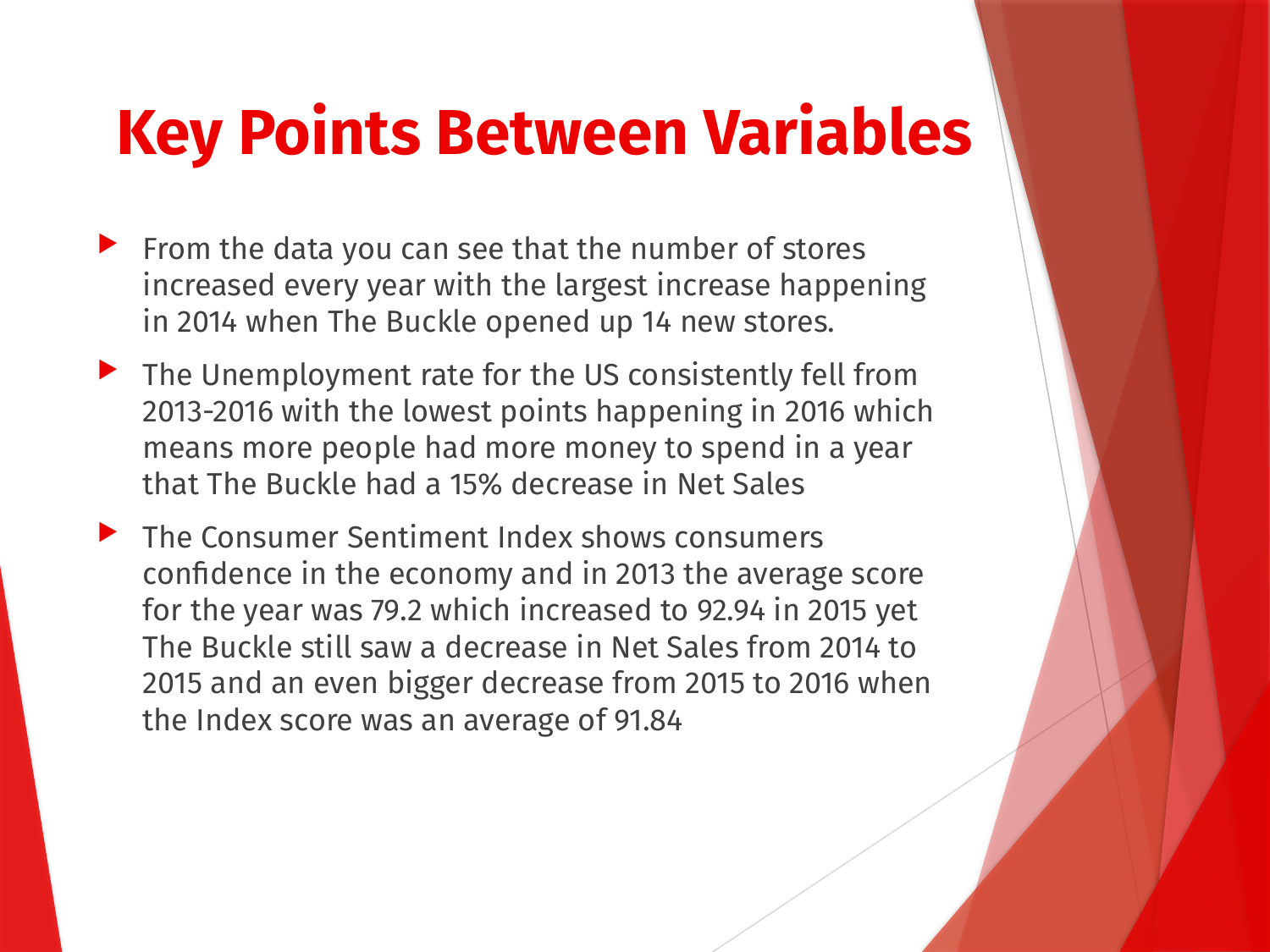

# Key Points Between Variables
From the data you can see that the number of stores increased every year with the largest increase happening in 2014 when The Buckle opened up 14 new stores.
The Unemployment rate for the US consistently fell from 2013-2016 with the lowest points happening in 2016 which means more people had more money to spend in a year that The Buckle had a 15% decrease in Net Sales
The Consumer Sentiment Index shows consumers confidence in the economy and in 2013 the average score for the year was 79.2 which increased to 92.94 in 2015 yet The Buckle still saw a decrease in Net Sales from 2014 to 2015 and an even bigger decrease from 2015 to 2016 when the Index score was an average of 91.84